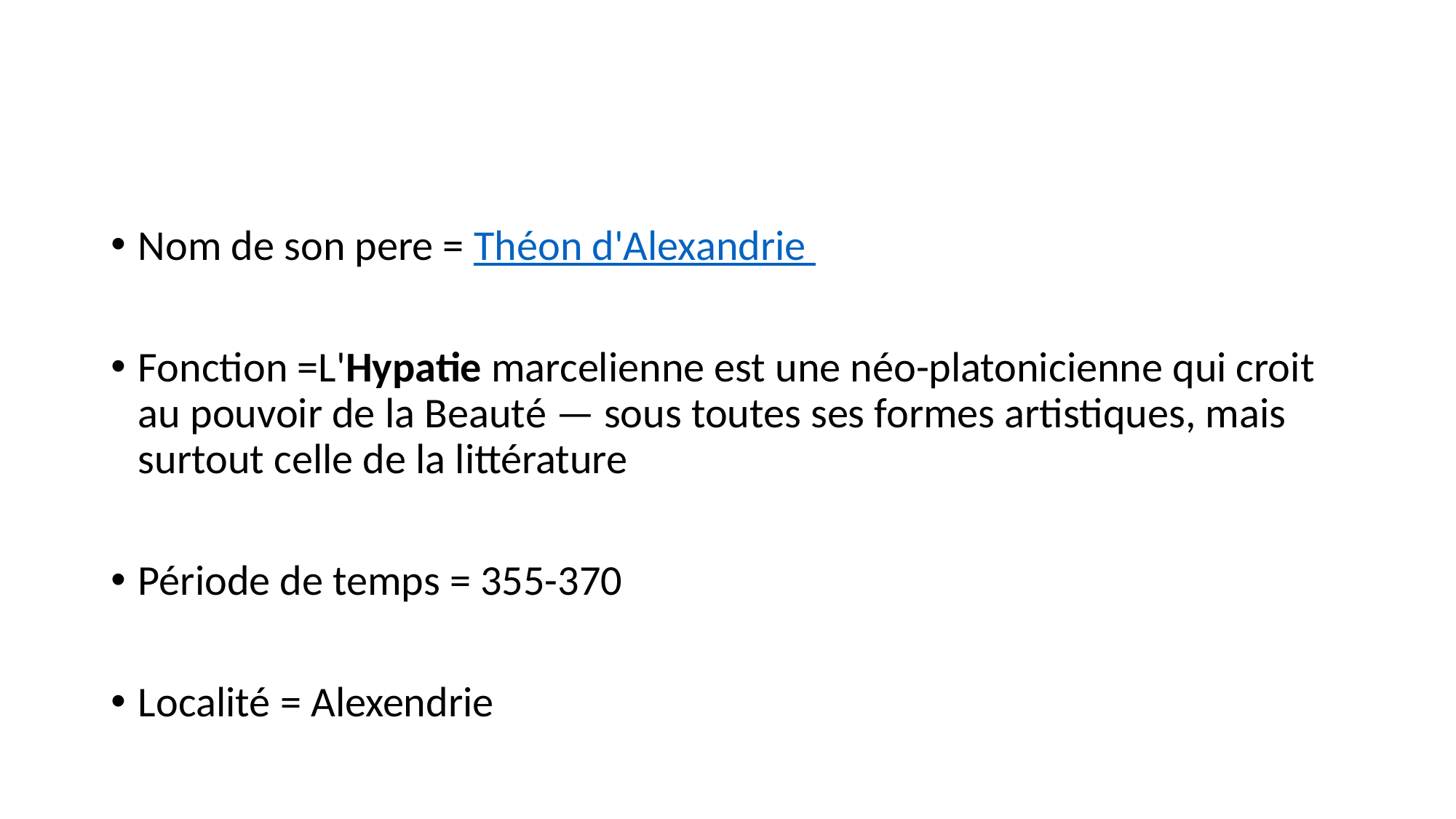

#
Nom de son pere = Théon d'Alexandrie

Fonction =L'Hypatie marcelienne est une néo-platonicienne qui croit au pouvoir de la Beauté — sous toutes ses formes artistiques, mais surtout celle de la littérature

Période de temps = 355-370

Localité = Alexendrie